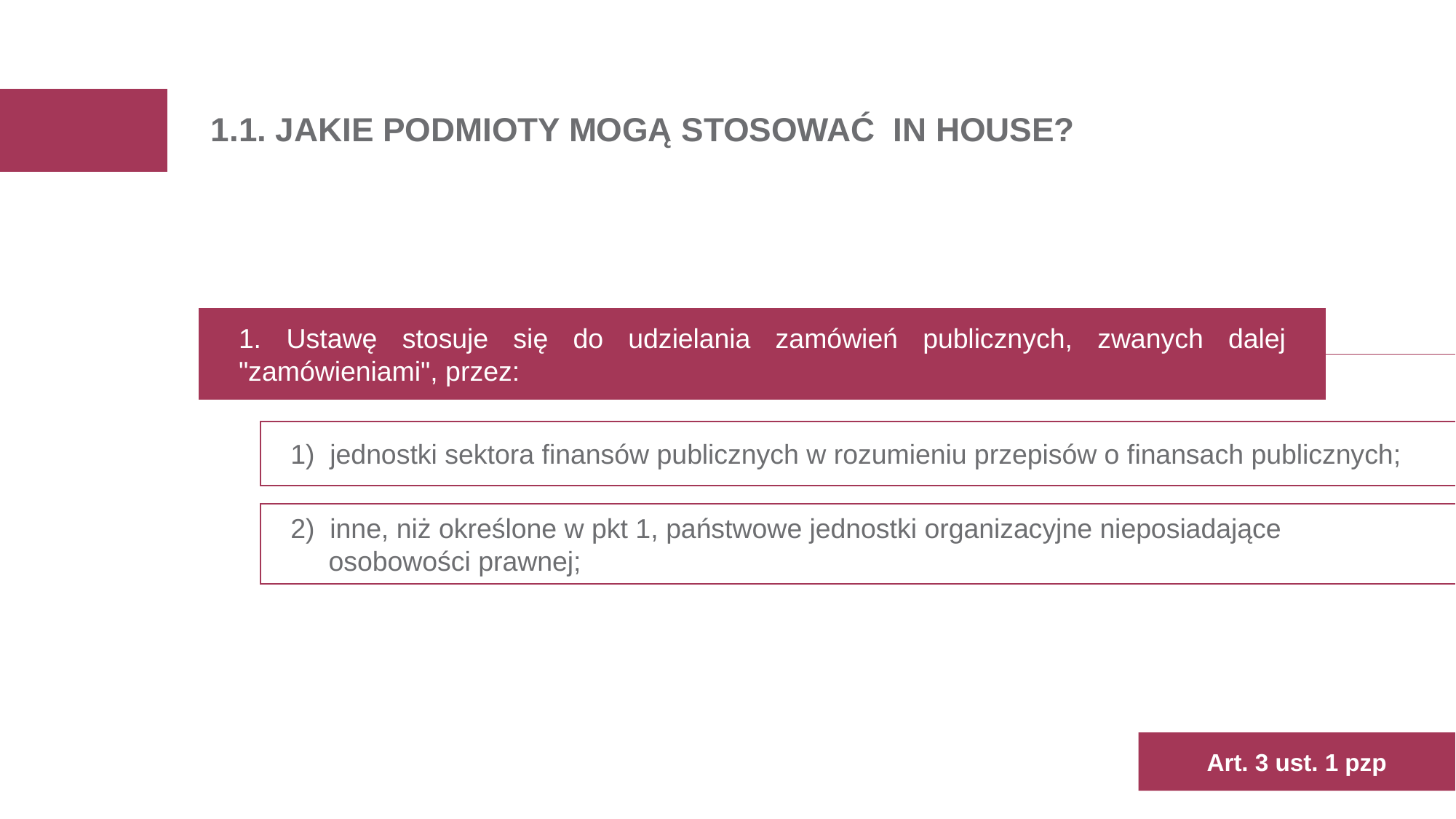

1.1. JAKIE PODMIOTY MOGĄ STOSOWAĆ  IN HOUSE?
1. Ustawę stosuje się do udzielania zamówień publicznych, zwanych dalej "zamówieniami", przez:
1)  jednostki sektora finansów publicznych w rozumieniu przepisów o finansach publicznych;
2)  inne, niż określone w pkt 1, państwowe jednostki organizacyjne nieposiadające
     osobowości prawnej;
Art. 3 ust. 1 pzp